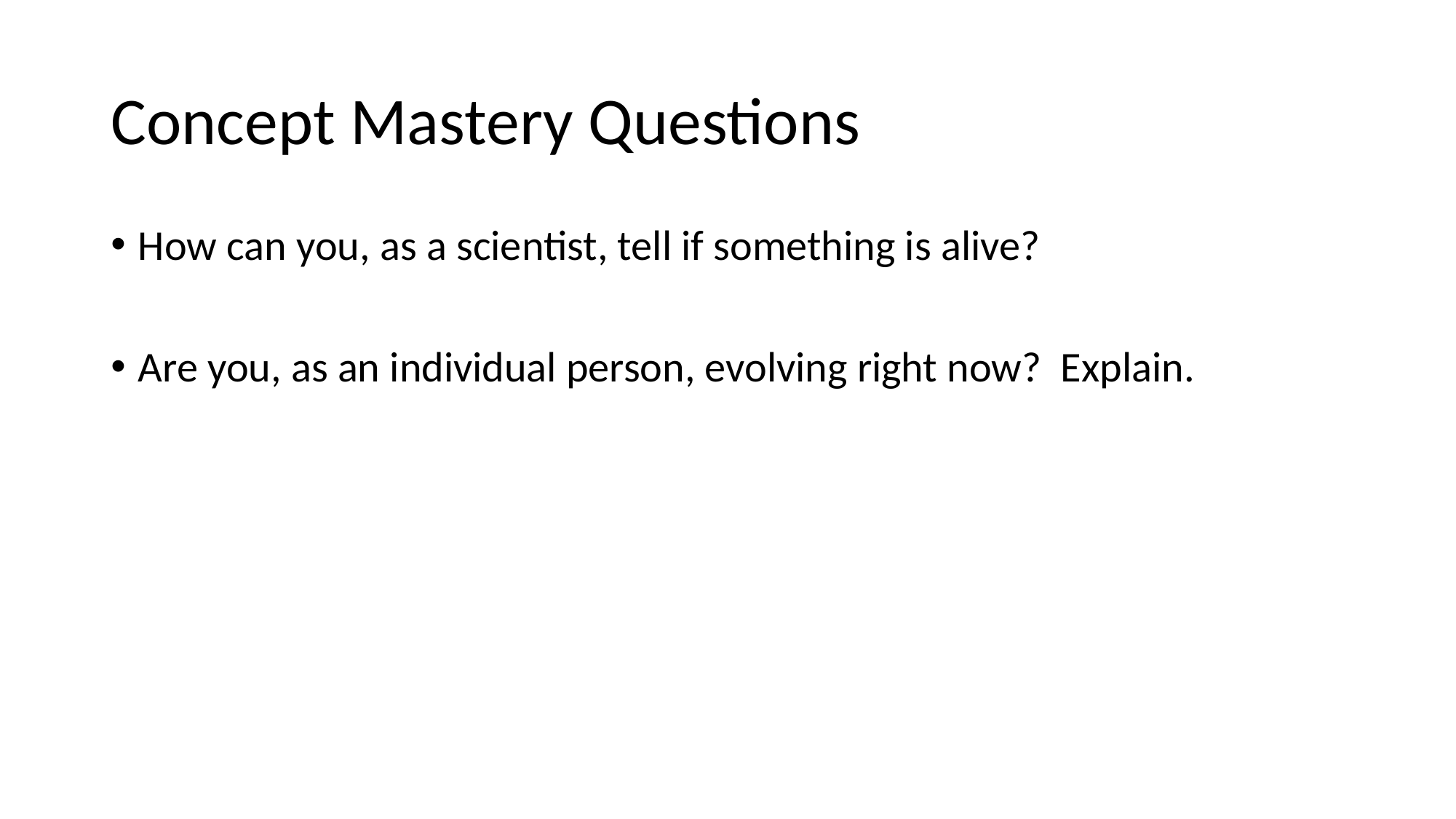

# Concept Mastery Questions
How can you, as a scientist, tell if something is alive?

Are you, as an individual person, evolving right now?  Explain.